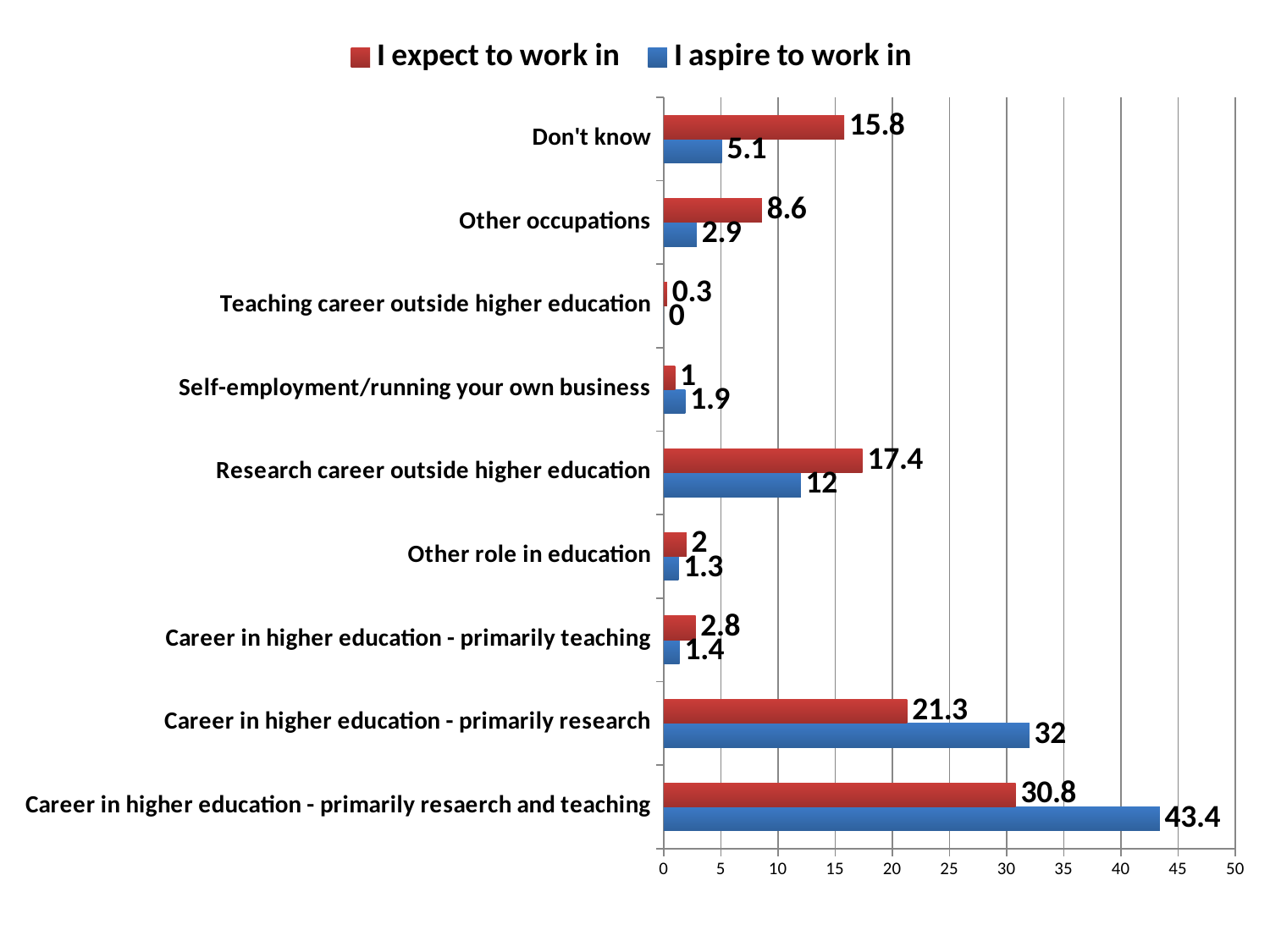

### Chart

| Category | I aspire to work in  | I expect to work in  |
|---|---|---|
| Career in higher education - primarily resaerch and teaching | 43.4 | 30.8 |
| Career in higher education - primarily research | 32.0 | 21.3 |
| Career in higher education - primarily teaching | 1.4 | 2.8 |
| Other role in education | 1.3 | 2.0 |
| Research career outside higher education | 12.0 | 17.4 |
| Self-employment/running your own business | 1.9 | 1.0 |
| Teaching career outside higher education | 0.0 | 0.3 |
| Other occupations | 2.9 | 8.6 |
| Don't know | 5.1 | 15.8 |